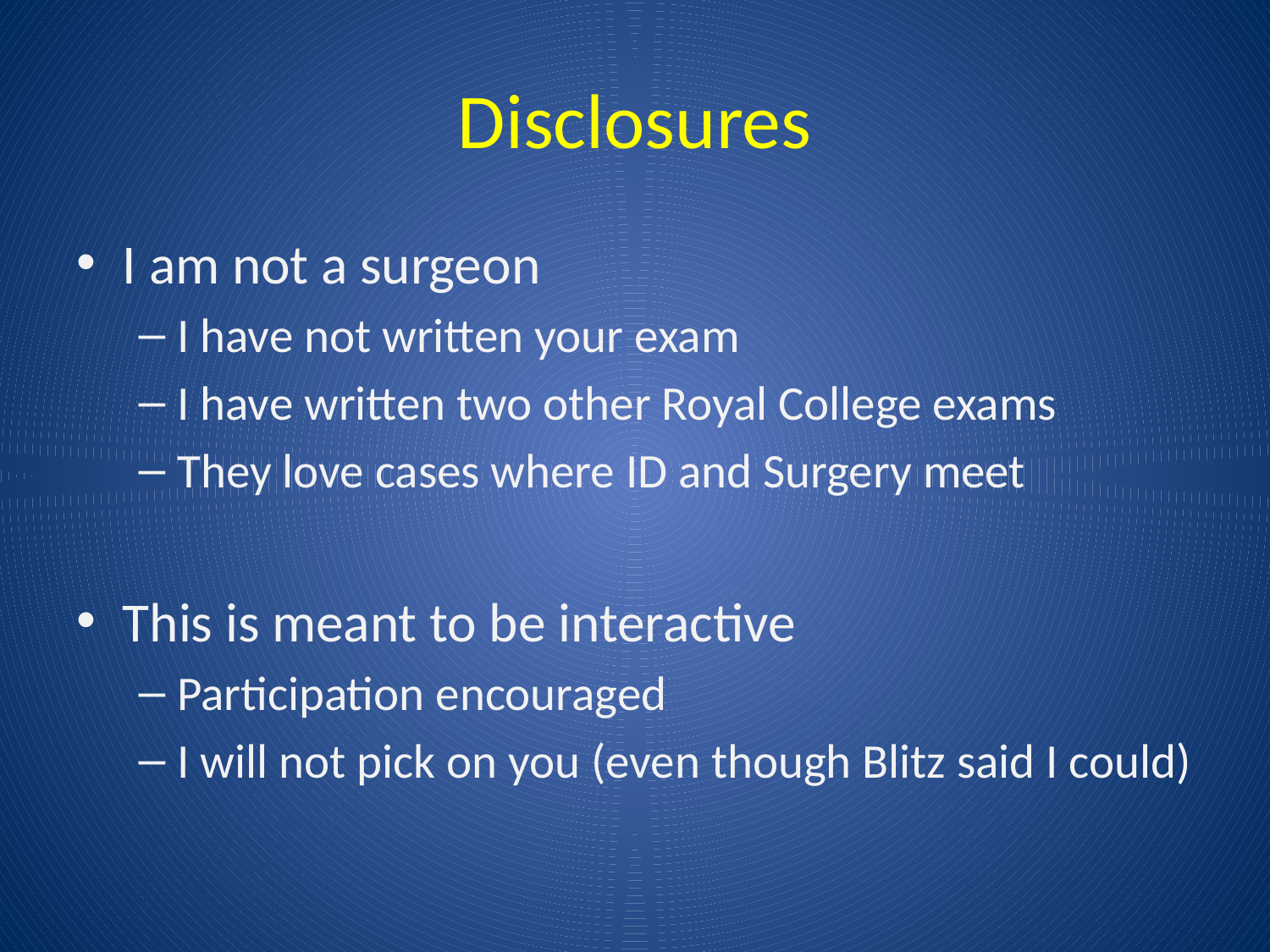

# Disclosures
I am not a surgeon
I have not written your exam
I have written two other Royal College exams
They love cases where ID and Surgery meet

This is meant to be interactive
Participation encouraged
I will not pick on you (even though Blitz said I could)